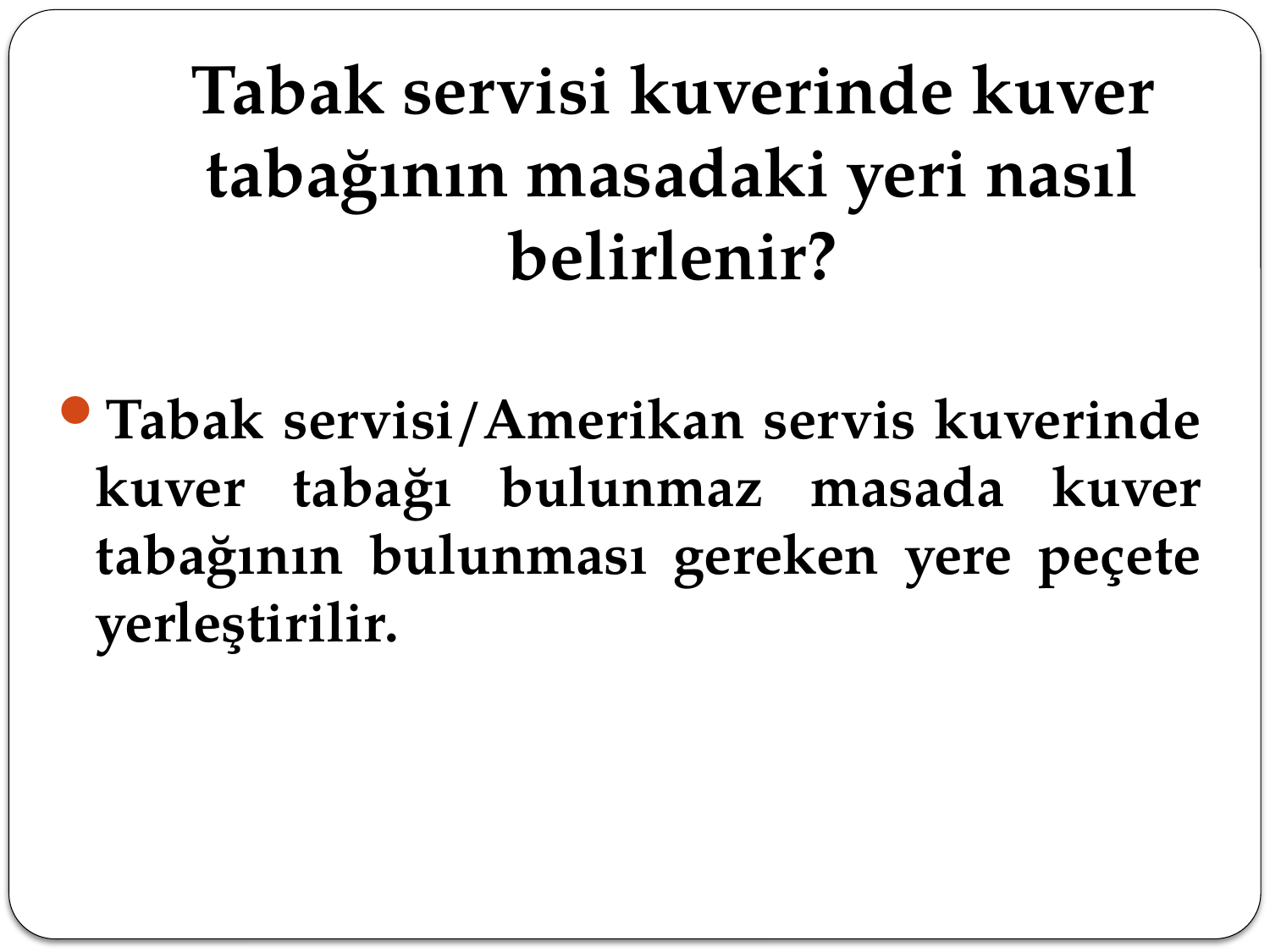

# Tabak servisi kuverinde kuver tabağının masadaki yeri nasıl belirlenir?
Tabak servisi/Amerikan servis kuverinde kuver tabağı bulunmaz masada kuver tabağının bulunması gereken yere peçete yerleştirilir.